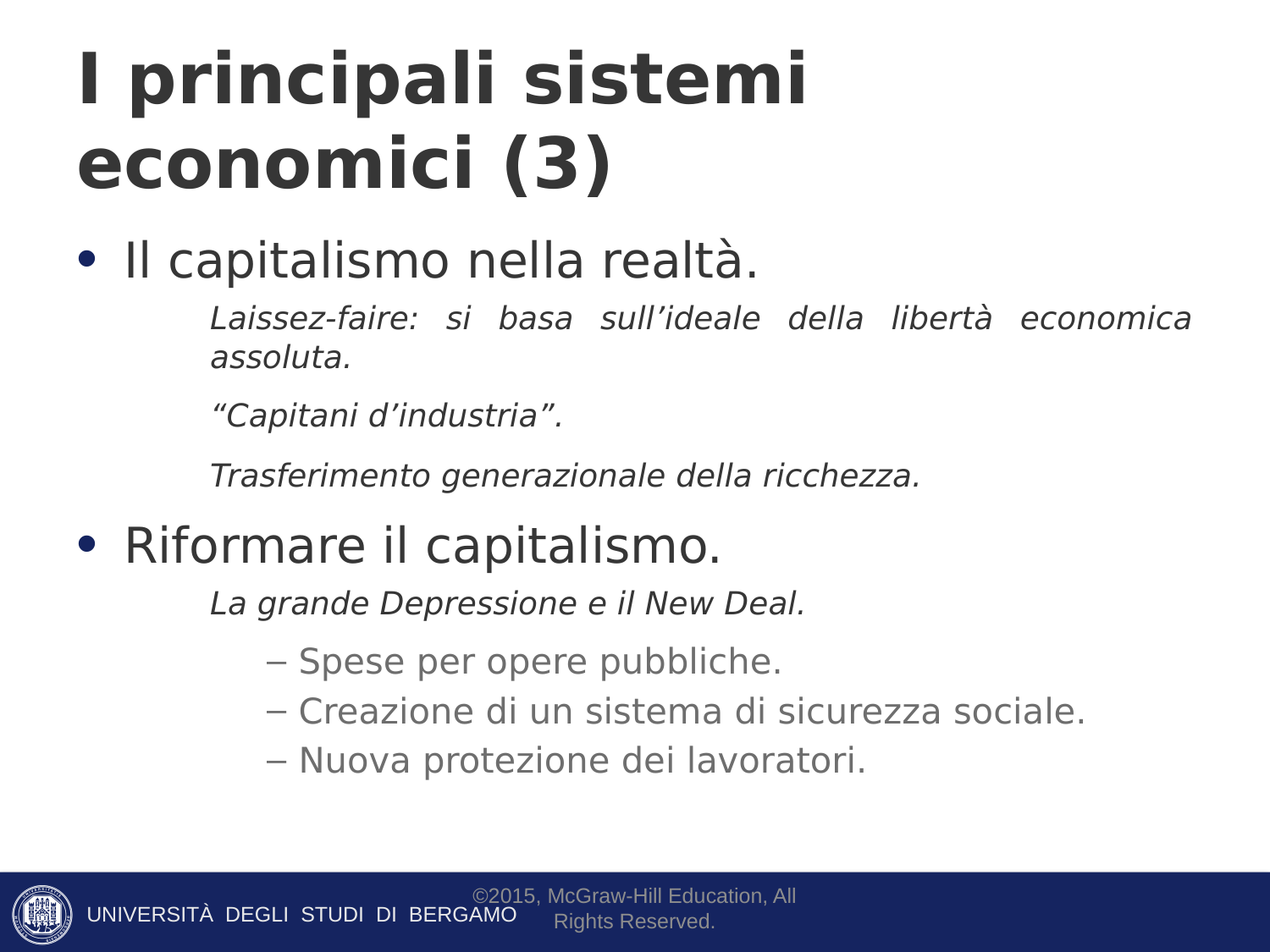

# I principali sistemi economici (3)
Il capitalismo nella realtà.
Laissez-faire: si basa sull’ideale della libertà economica assoluta.
“Capitani d’industria”.
Trasferimento generazionale della ricchezza.
Riformare il capitalismo.
La grande Depressione e il New Deal.
Spese per opere pubbliche.
Creazione di un sistema di sicurezza sociale.
Nuova protezione dei lavoratori.
©2015, McGraw-Hill Education, All Rights Reserved.
18